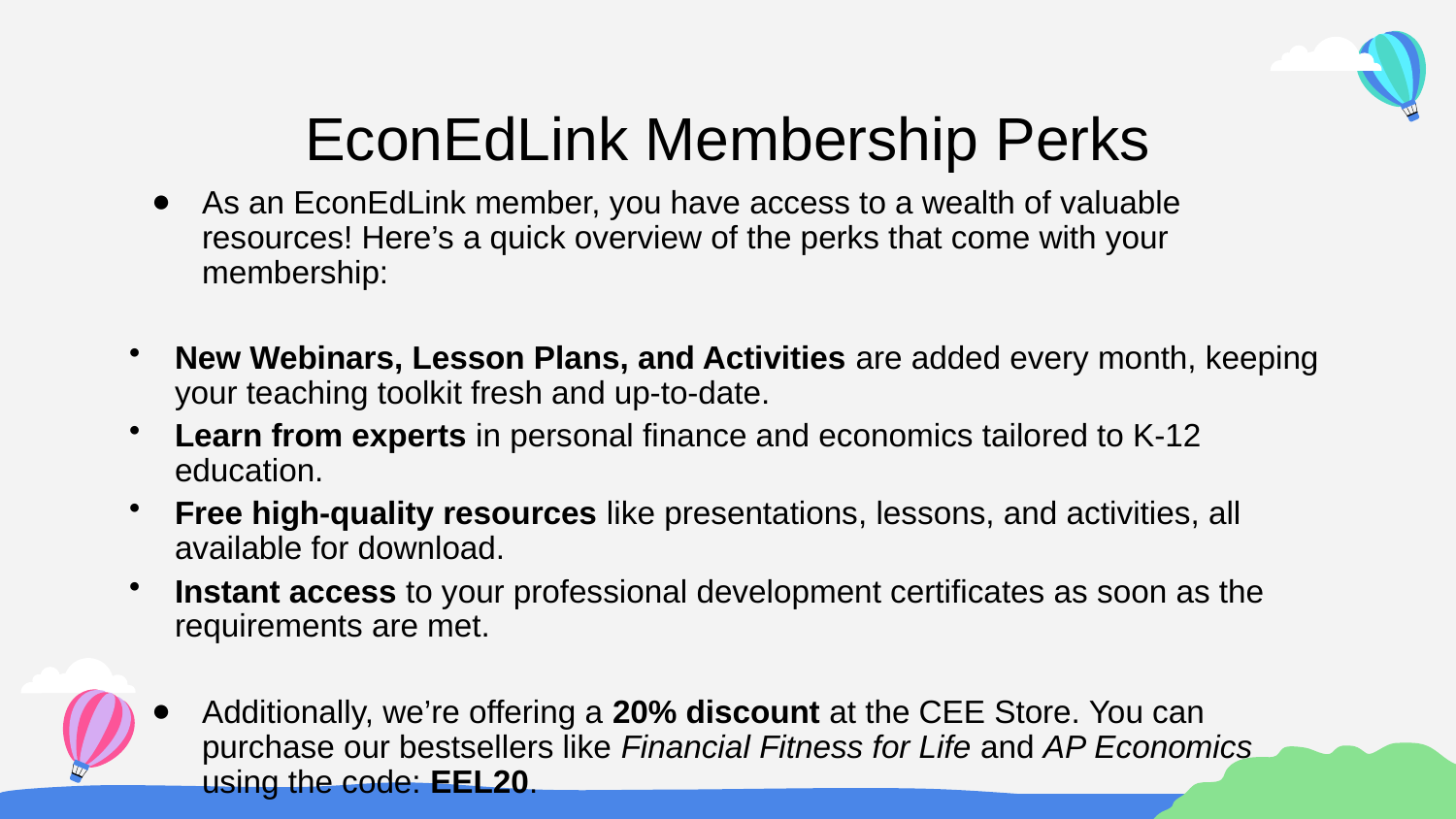

# EconEdLink Membership Perks
As an EconEdLink member, you have access to a wealth of valuable resources! Here’s a quick overview of the perks that come with your membership:

New Webinars, Lesson Plans, and Activities are added every month, keeping your teaching toolkit fresh and up-to-date.
Learn from experts in personal finance and economics tailored to K-12 education.
Free high-quality resources like presentations, lessons, and activities, all available for download.
Instant access to your professional development certificates as soon as the requirements are met.

Additionally, we’re offering a 20% discount at the CEE Store. You can purchase our bestsellers like Financial Fitness for Life and AP Economics using the code: EEL20.